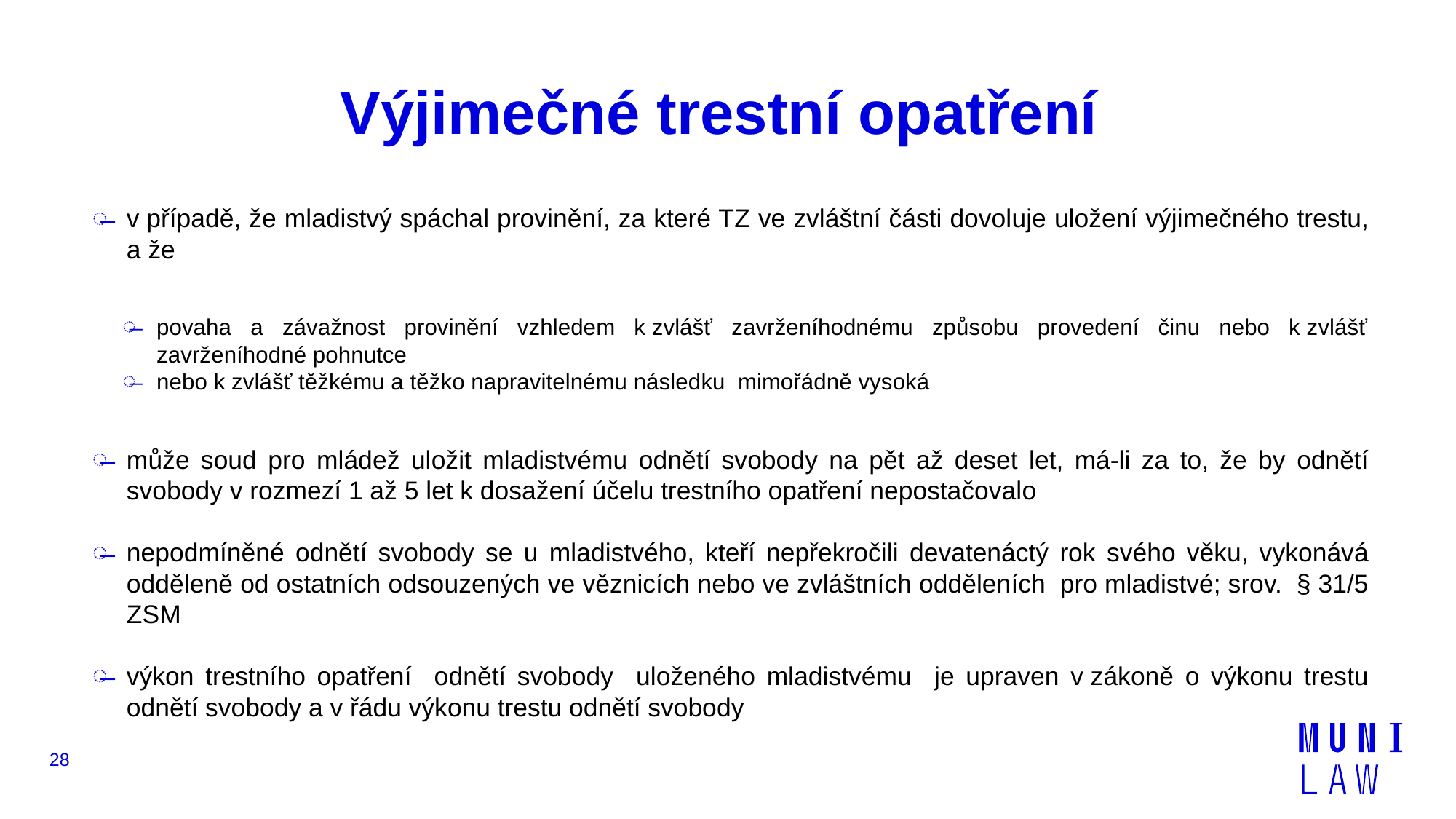

# Výjimečné trestní opatření
v případě, že mladistvý spáchal provinění, za které TZ ve zvláštní části dovoluje uložení výjimečného trestu, a že

povaha a závažnost provinění vzhledem k zvlášť zavrženíhodnému způsobu provedení činu nebo k zvlášť zavrženíhodné pohnutce
nebo k zvlášť těžkému a těžko napravitelnému následku  mimořádně vysoká

může soud pro mládež uložit mladistvému odnětí svobody na pět až deset let, má-li za to, že by odnětí svobody v rozmezí 1 až 5 let k dosažení účelu trestního opatření nepostačovalo

nepodmíněné odnětí svobody se u mladistvého, kteří nepřekročili devatenáctý rok svého věku, vykonává odděleně od ostatních odsouzených ve věznicích nebo ve zvláštních odděleních  pro mladistvé; srov.  § 31/5 ZSM

výkon trestního opatření  odnětí svobody  uloženého mladistvému  je upraven v zákoně o výkonu trestu odnětí svobody a v řádu výkonu trestu odnětí svobody

28